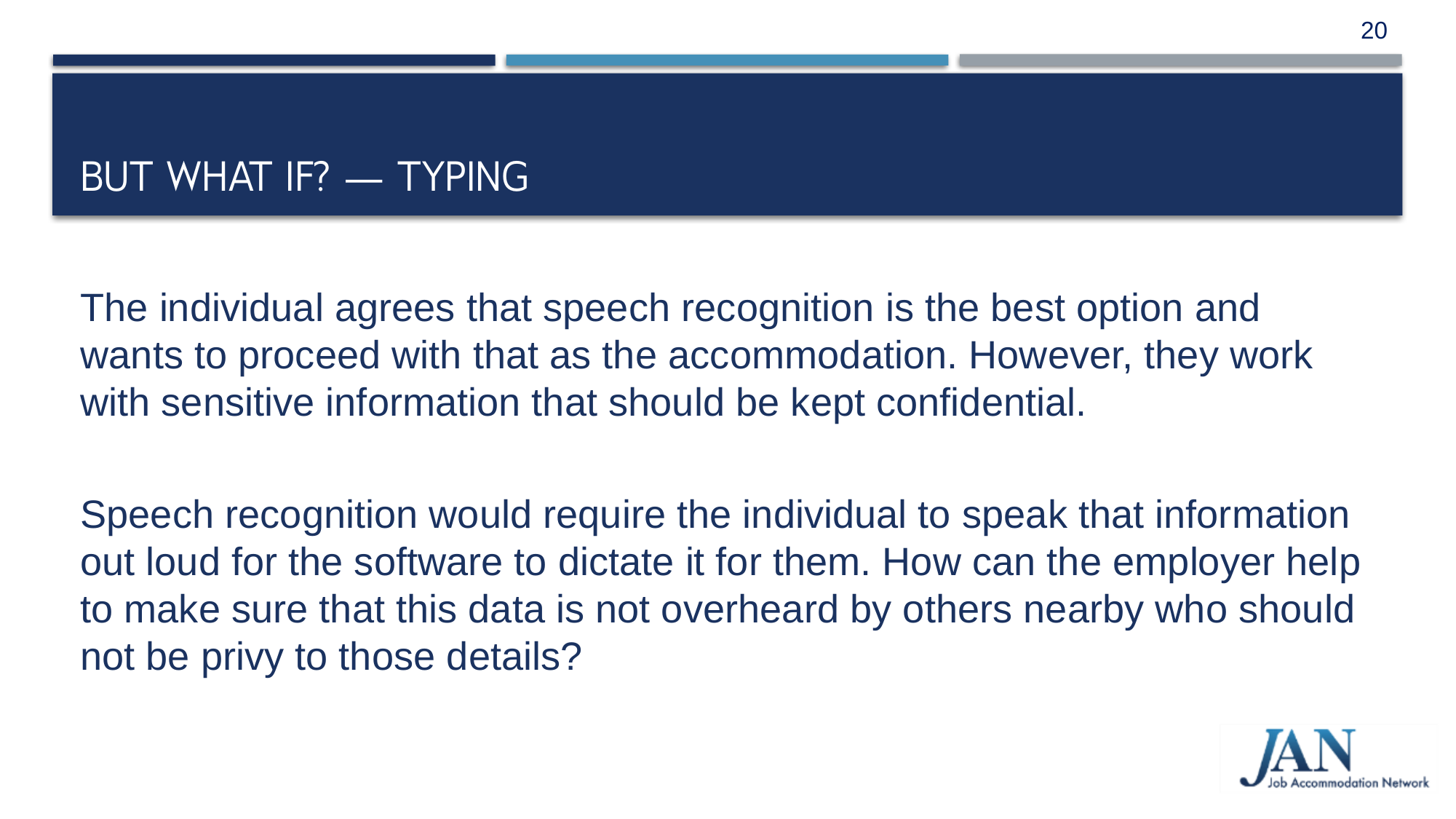

20
# But What if? — Typing
The individual agrees that speech recognition is the best option and wants to proceed with that as the accommodation. However, they work with sensitive information that should be kept confidential.
Speech recognition would require the individual to speak that information out loud for the software to dictate it for them. How can the employer help to make sure that this data is not overheard by others nearby who should not be privy to those details?